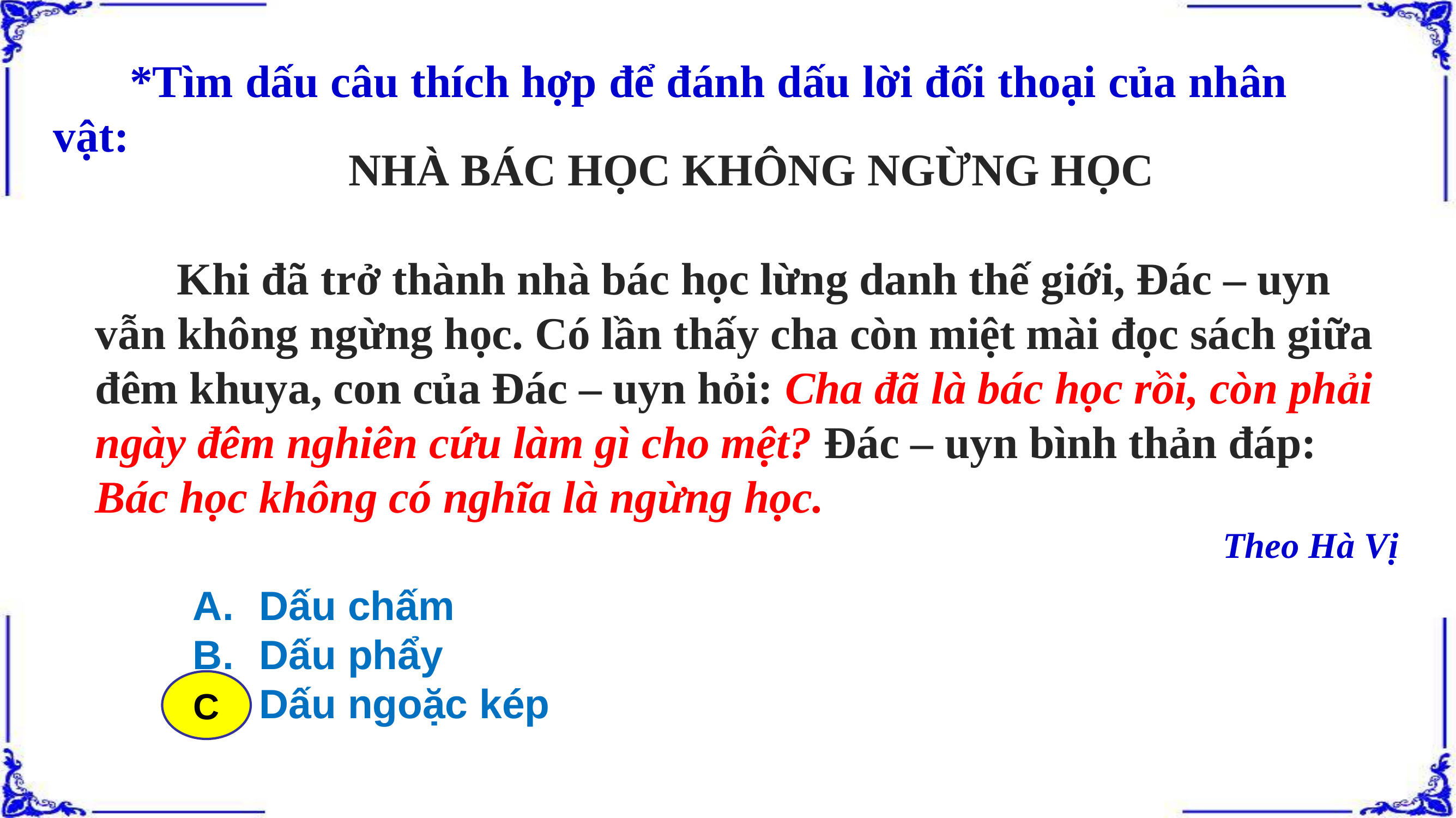

*Tìm dấu câu thích hợp để đánh dấu lời đối thoại của nhân vật:
NHÀ BÁC HỌC KHÔNG NGỪNG HỌC

	Khi đã trở thành nhà bác học lừng danh thế giới, Đác – uyn vẫn không ngừng học. Có lần thấy cha còn miệt mài đọc sách giữa đêm khuya, con của Đác – uyn hỏi: Cha đã là bác học rồi, còn phải ngày đêm nghiên cứu làm gì cho mệt? Đác – uyn bình thản đáp:
Bác học không có nghĩa là ngừng học.
Theo Hà Vị
Dấu chấm
Dấu phẩy
Dấu ngoặc kép
C